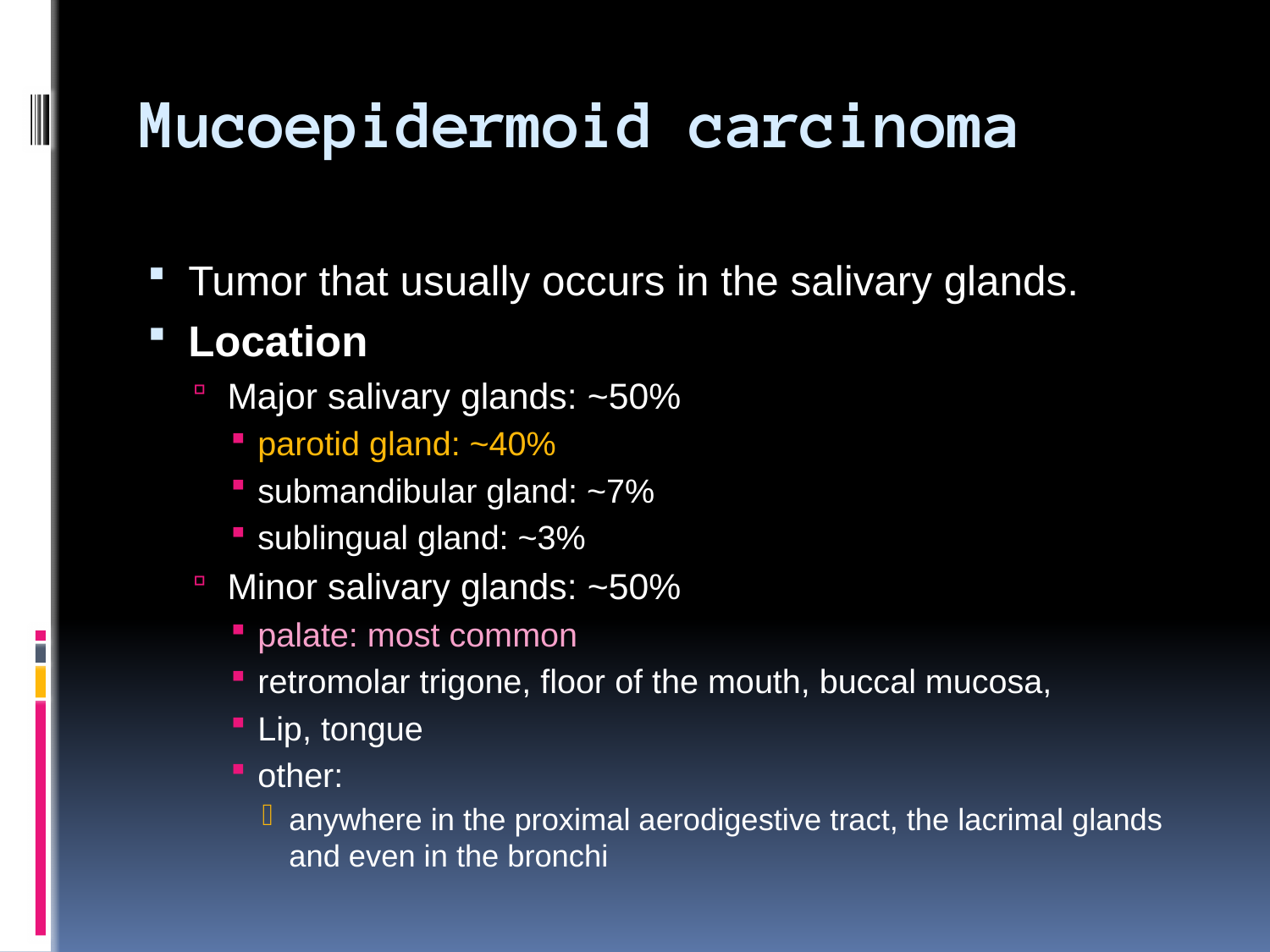

# Mucoepidermoid carcinoma
Tumor that usually occurs in the salivary glands.
Location
Major salivary glands: ~50%
parotid gland: ~40%
submandibular gland: ~7%
sublingual gland: ~3%
Minor salivary glands: ~50%
palate: most common
retromolar trigone, floor of the mouth, buccal mucosa,
Lip, tongue
other:
anywhere in the proximal aerodigestive tract, the lacrimal glands and even in the bronchi